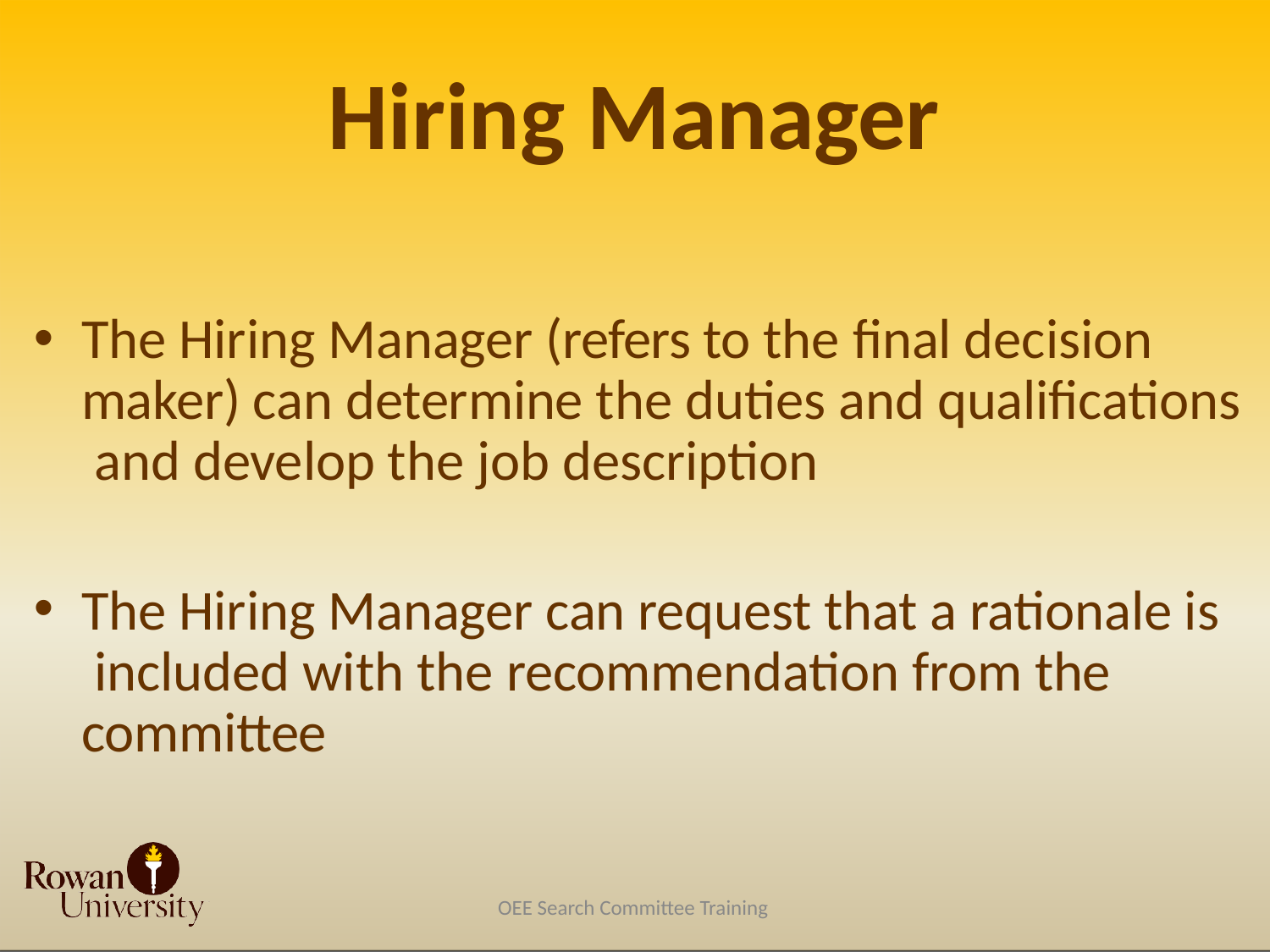

# Hiring Manager
The Hiring Manager (refers to the final decision  maker) can determine the duties and qualifications  and develop the job description

The Hiring Manager can request that a rationale is  included with the recommendation from the  committee

OEE Search Committee Training